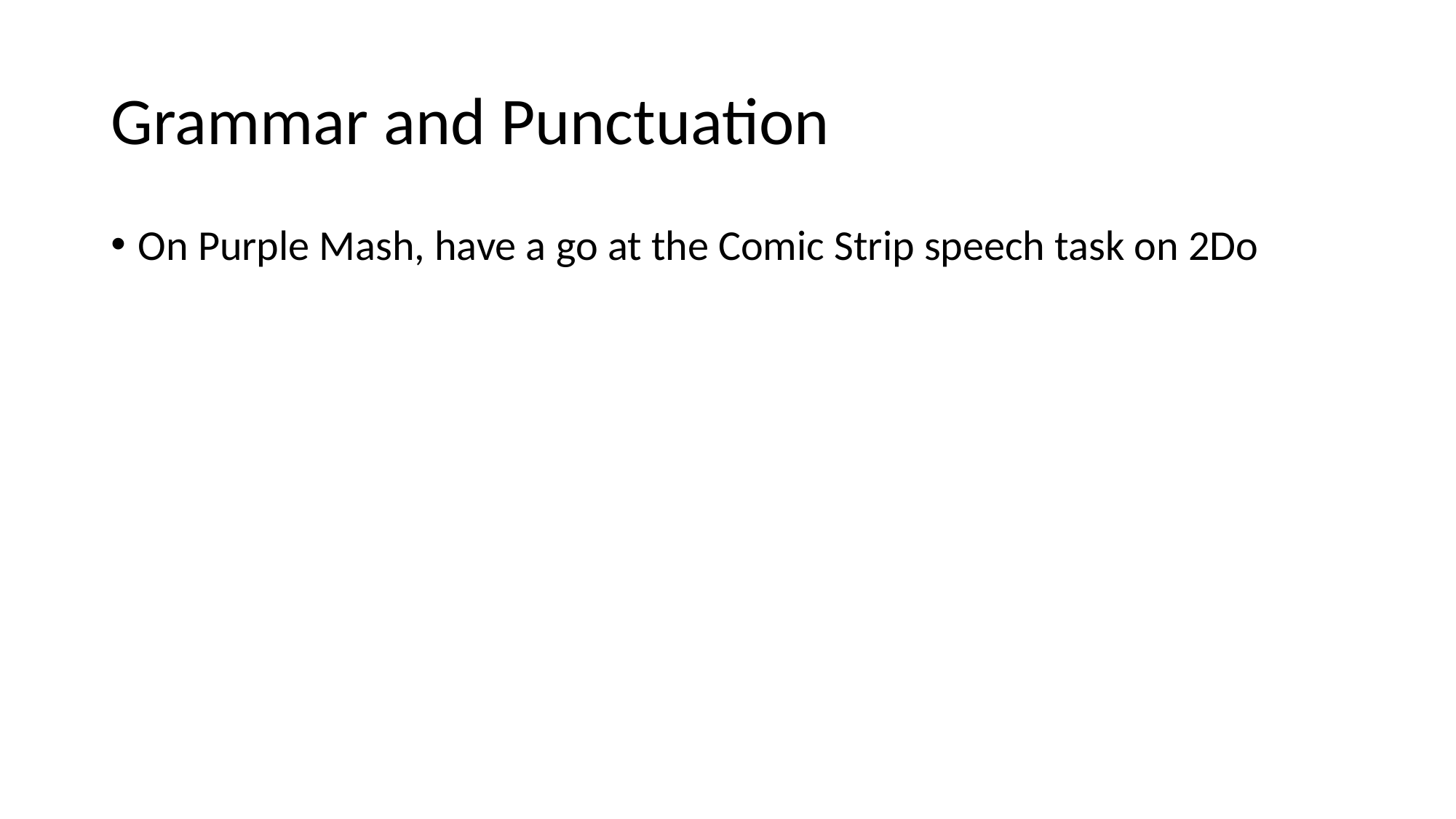

# Grammar and Punctuation
On Purple Mash, have a go at the Comic Strip speech task on 2Do